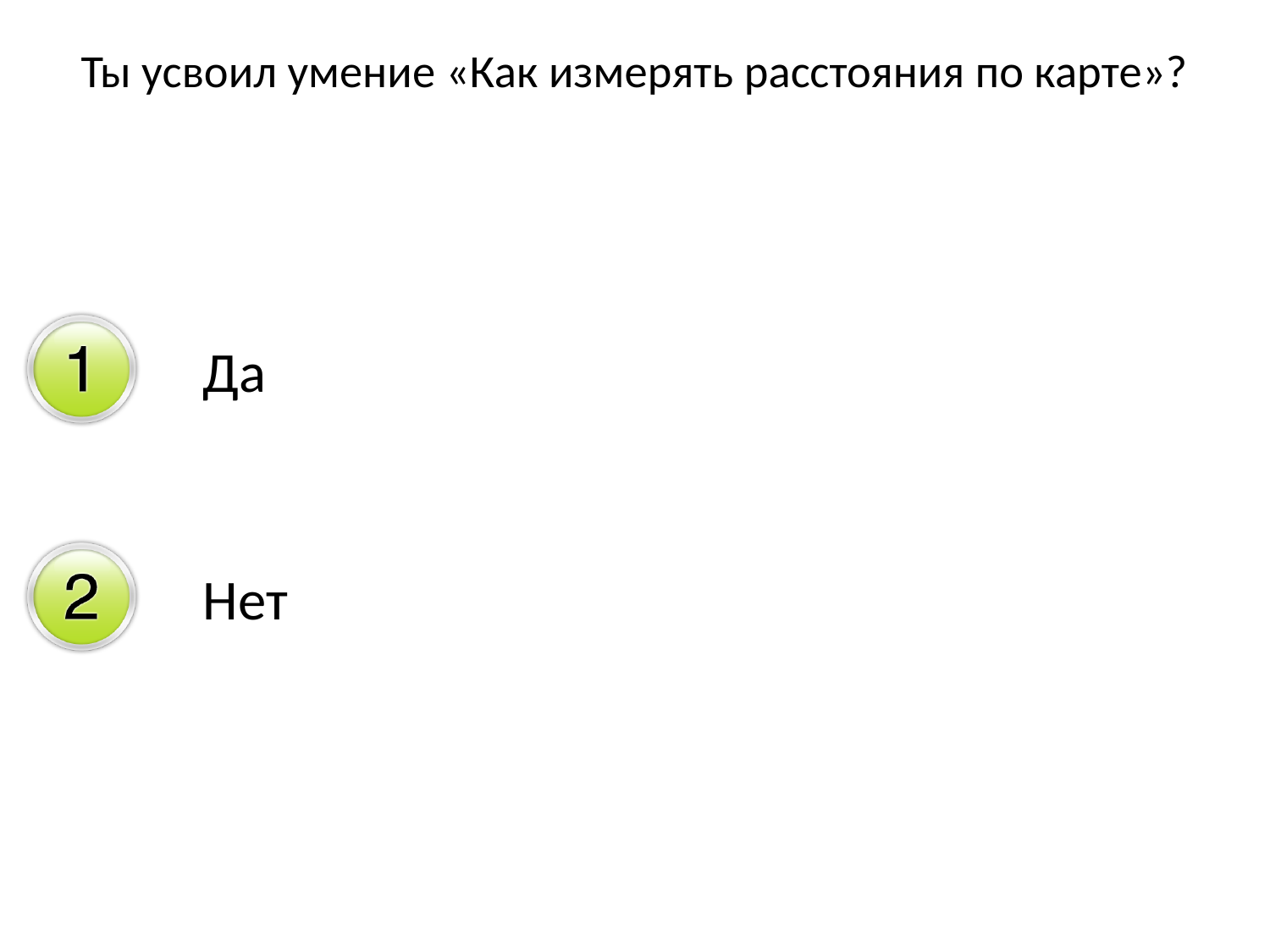

Ты усвоил умение «Как измерять расстояния по карте»?